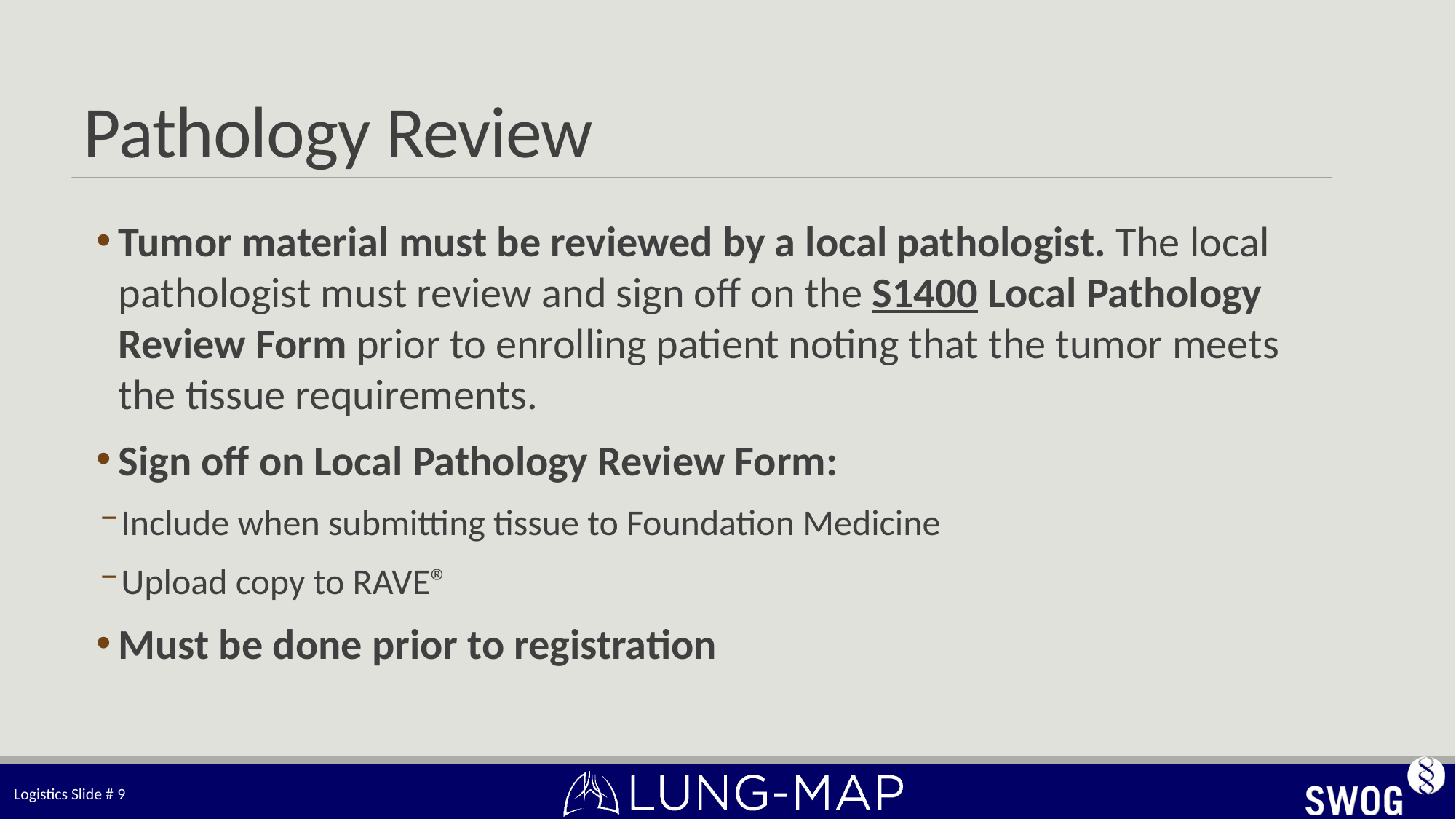

# Pathology Review
Tumor material must be reviewed by a local pathologist. The local pathologist must review and sign off on the S1400 Local Pathology Review Form prior to enrolling patient noting that the tumor meets the tissue requirements.
Sign off on Local Pathology Review Form:
Include when submitting tissue to Foundation Medicine
Upload copy to RAVE®
Must be done prior to registration

Logistics Slide # 9